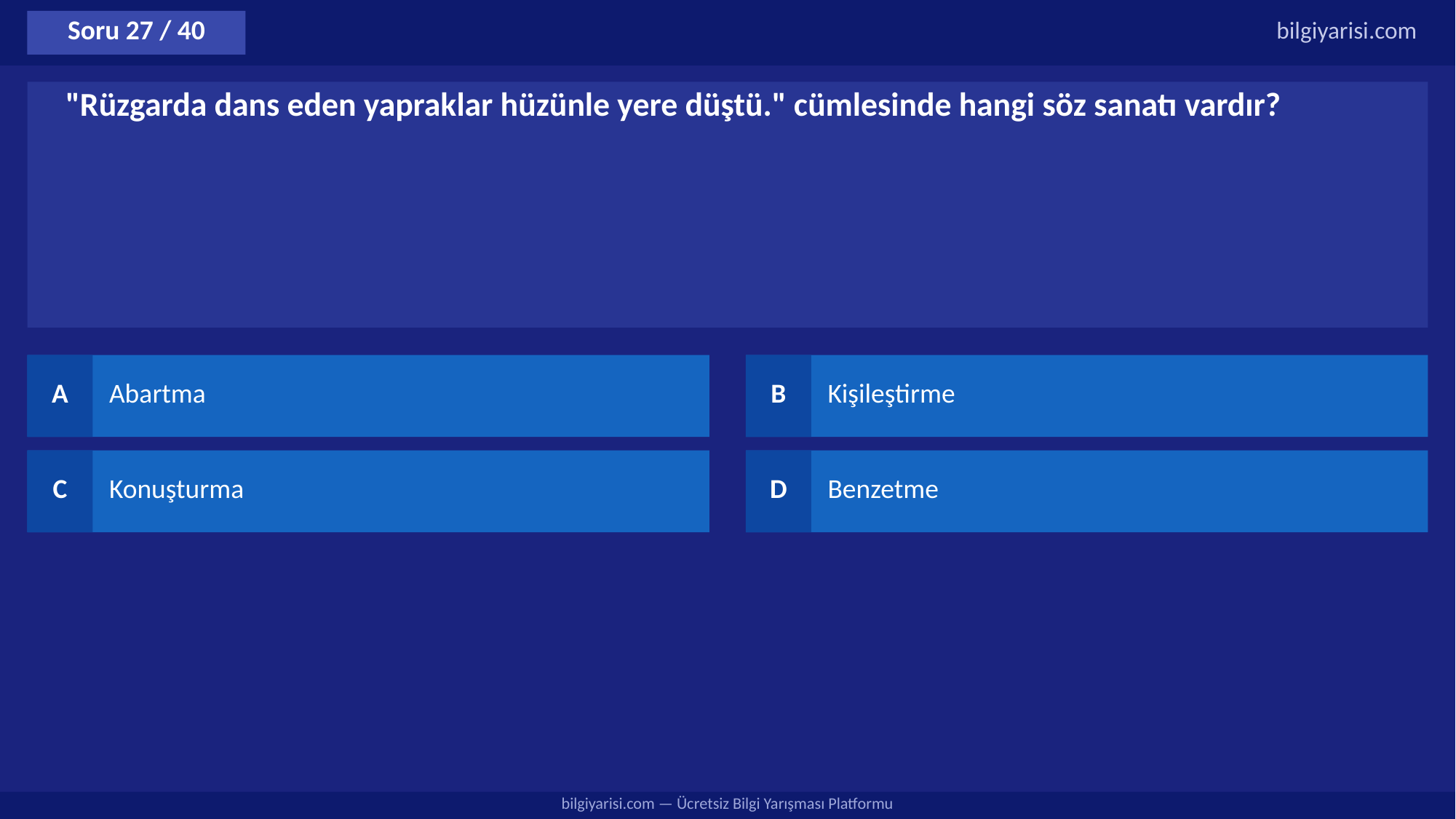

Soru 27 / 40
bilgiyarisi.com

"Rüzgarda dans eden yapraklar hüzünle yere düştü." cümlesinde hangi söz sanatı vardır?

A
Abartma

B
Kişileştirme

C
Konuşturma

D
Benzetme
bilgiyarisi.com — Ücretsiz Bilgi Yarışması Platformu